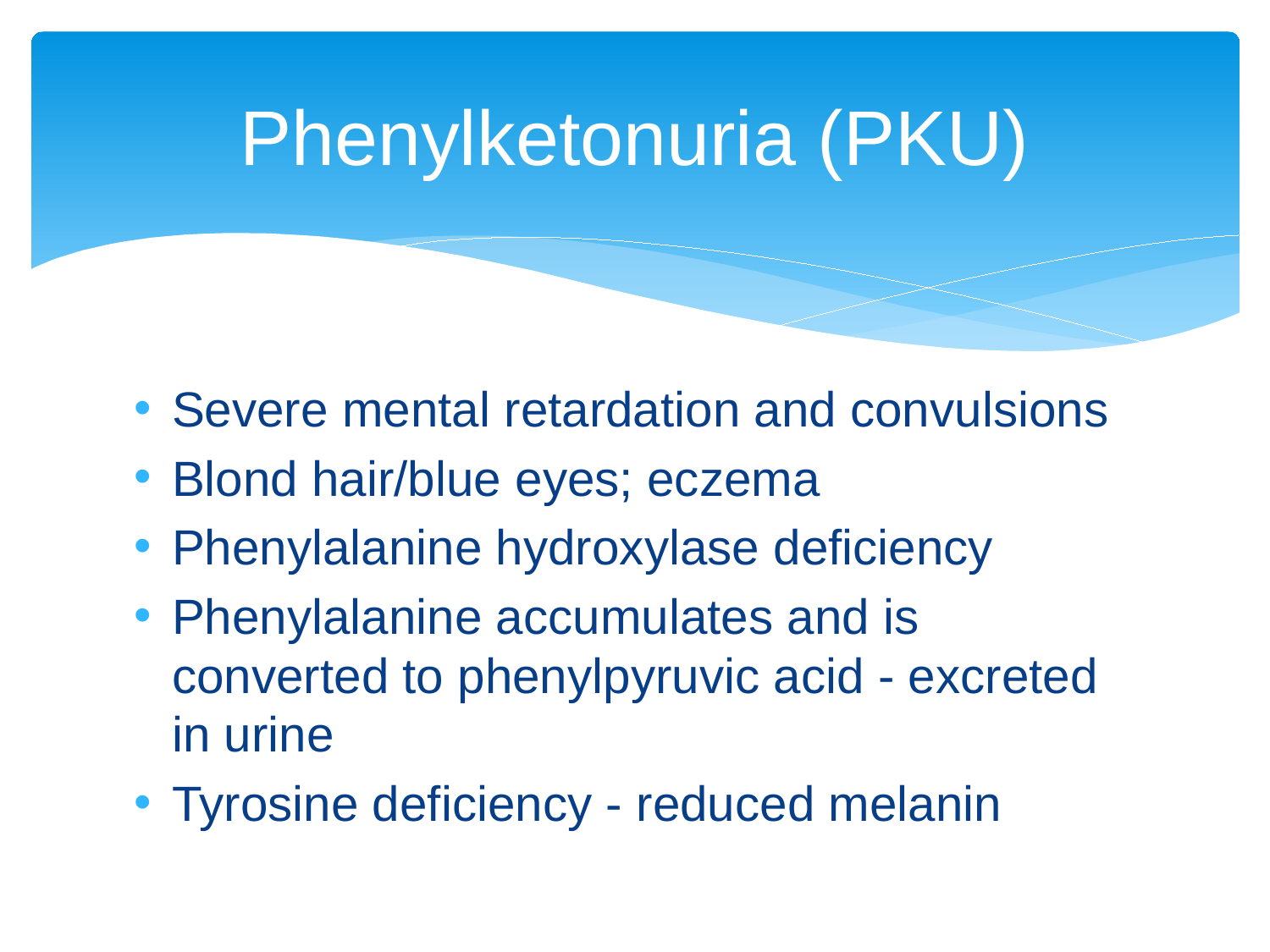

# Phenylketonuria (PKU)
Severe mental retardation and convulsions
Blond hair/blue eyes; eczema
Phenylalanine hydroxylase deficiency
Phenylalanine accumulates and is converted to phenylpyruvic acid - excreted in urine
Tyrosine deficiency - reduced melanin